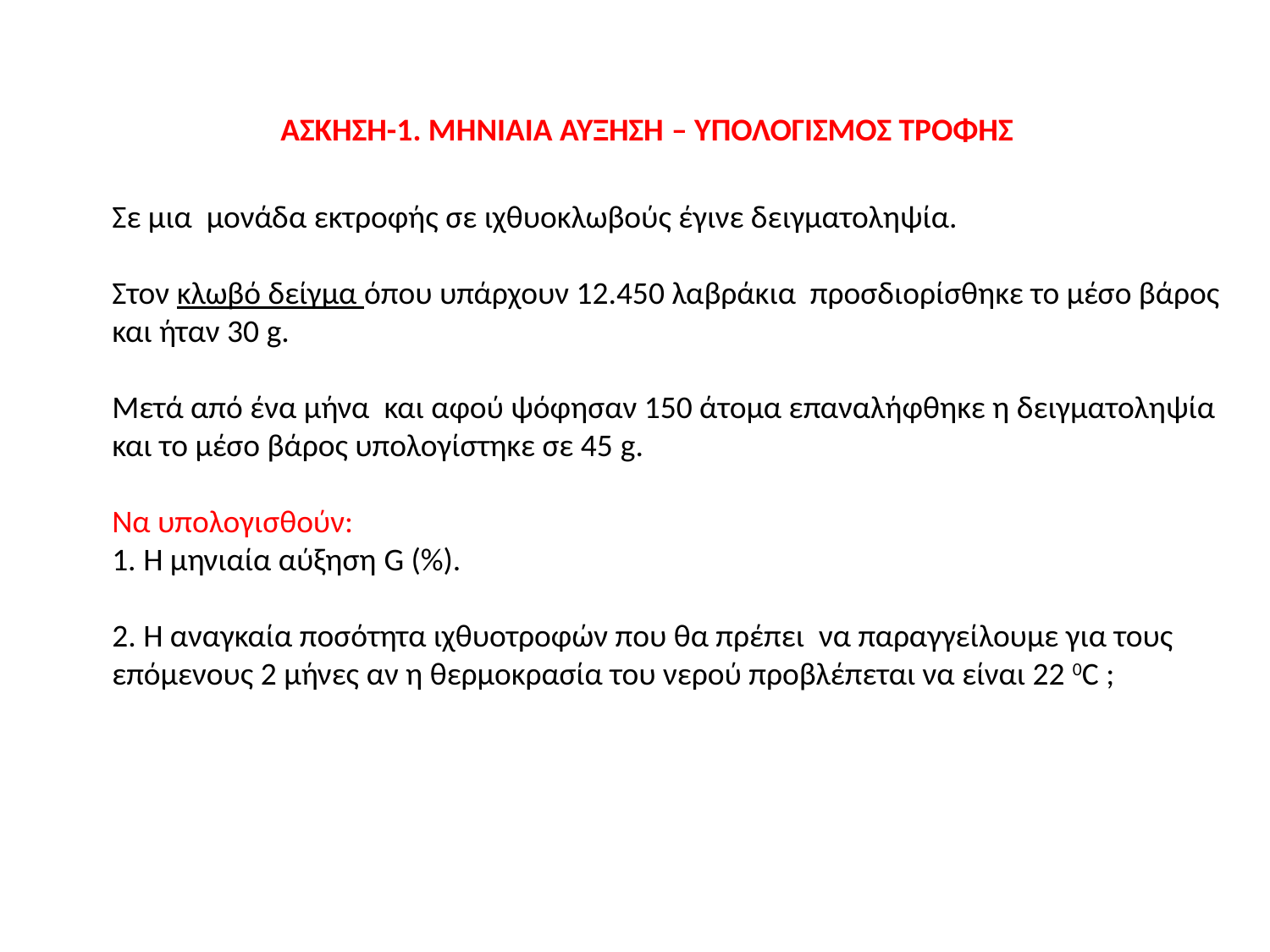

ΑΣΚΗΣΗ-1. ΜΗΝΙΑΙΑ ΑΥΞΗΣΗ – ΥΠΟΛΟΓΙΣΜΟΣ ΤΡΟΦΗΣ
Σε μια  μονάδα εκτροφής σε ιχθυοκλωβούς έγινε δειγματοληψία.

Στον κλωβό δείγμα όπου υπάρχουν 12.450 λαβράκια  προσδιορίσθηκε το μέσο βάρος και ήταν 30 g.

Μετά από ένα μήνα  και αφού ψόφησαν 150 άτομα επαναλήφθηκε η δειγματοληψία και το μέσο βάρος υπολογίστηκε σε 45 g.

Να υπολογισθούν:
1. Η μηνιαία αύξηση G (%).

2. H αναγκαία ποσότητα ιχθυοτροφών που θα πρέπει  να παραγγείλουμε για τους επόμενους 2 μήνες αν η θερμοκρασία του νερού προβλέπεται να είναι 22 0C ;